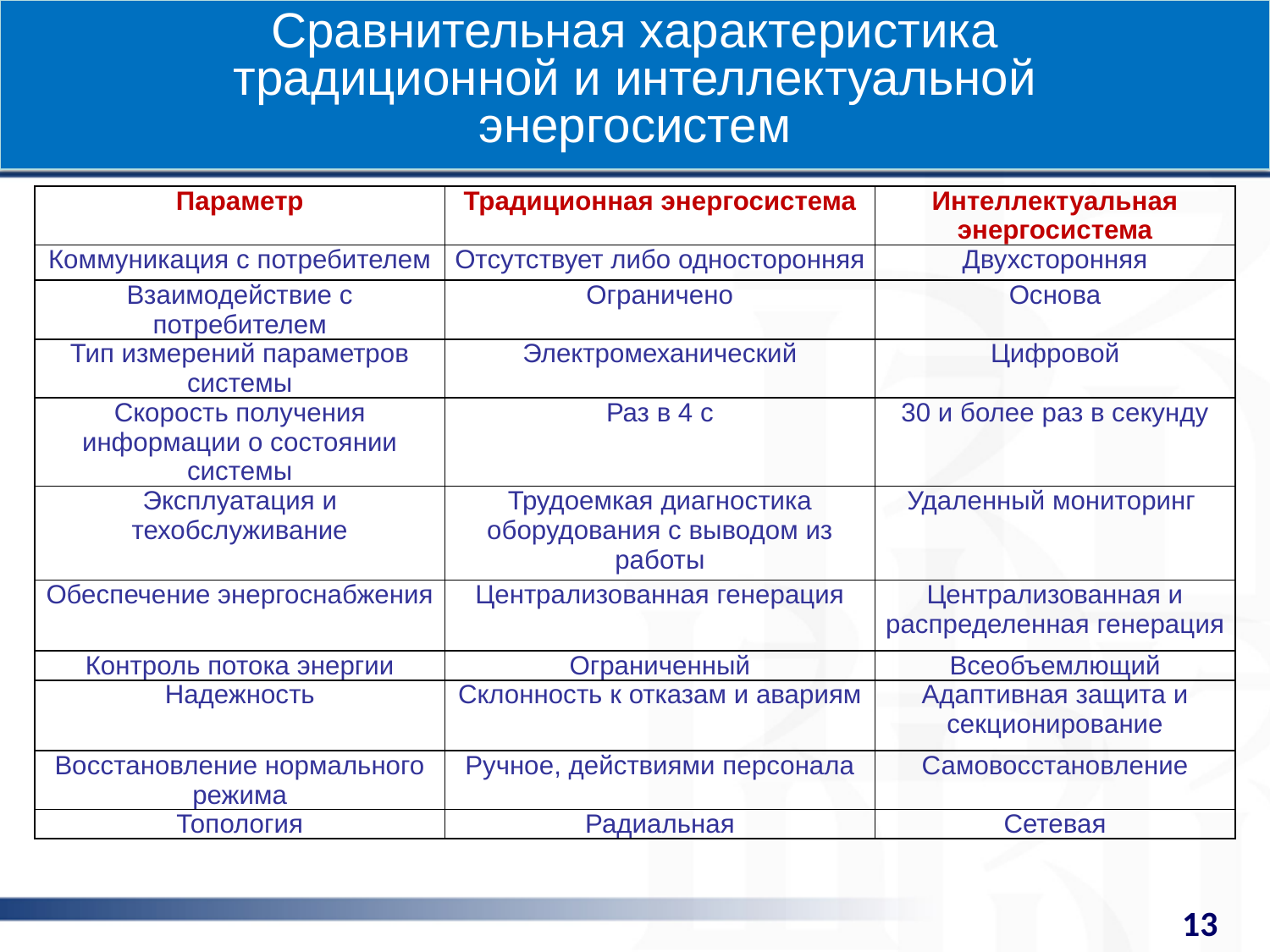

# Сравнительная характеристика традиционной и интеллектуальной энергосистем
| Параметр | Традиционная энергосистема | Интеллектуальная энергосистема |
| --- | --- | --- |
| Коммуникация с потребителем | Отсутствует либо односторонняя | Двухсторонняя |
| Взаимодействие с потребителем | Ограничено | Основа |
| Тип измерений параметров системы | Электромеханический | Цифровой |
| Скорость получения информации о состоянии системы | Раз в 4 с | 30 и более раз в секунду |
| Эксплуатация и техобслуживание | Трудоемкая диагностика оборудования с выводом из работы | Удаленный мониторинг |
| Обеспечение энергоснабжения | Централизованная генерация | Централизованная и распределенная генерация |
| Контроль потока энергии | Ограниченный | Всеобъемлющий |
| Надежность | Склонность к отказам и авариям | Адаптивная защита и секционирование |
| Восстановление нормального режима | Ручное, действиями персонала | Самовосстановление |
| Топология | Радиальная | Сетевая |
13